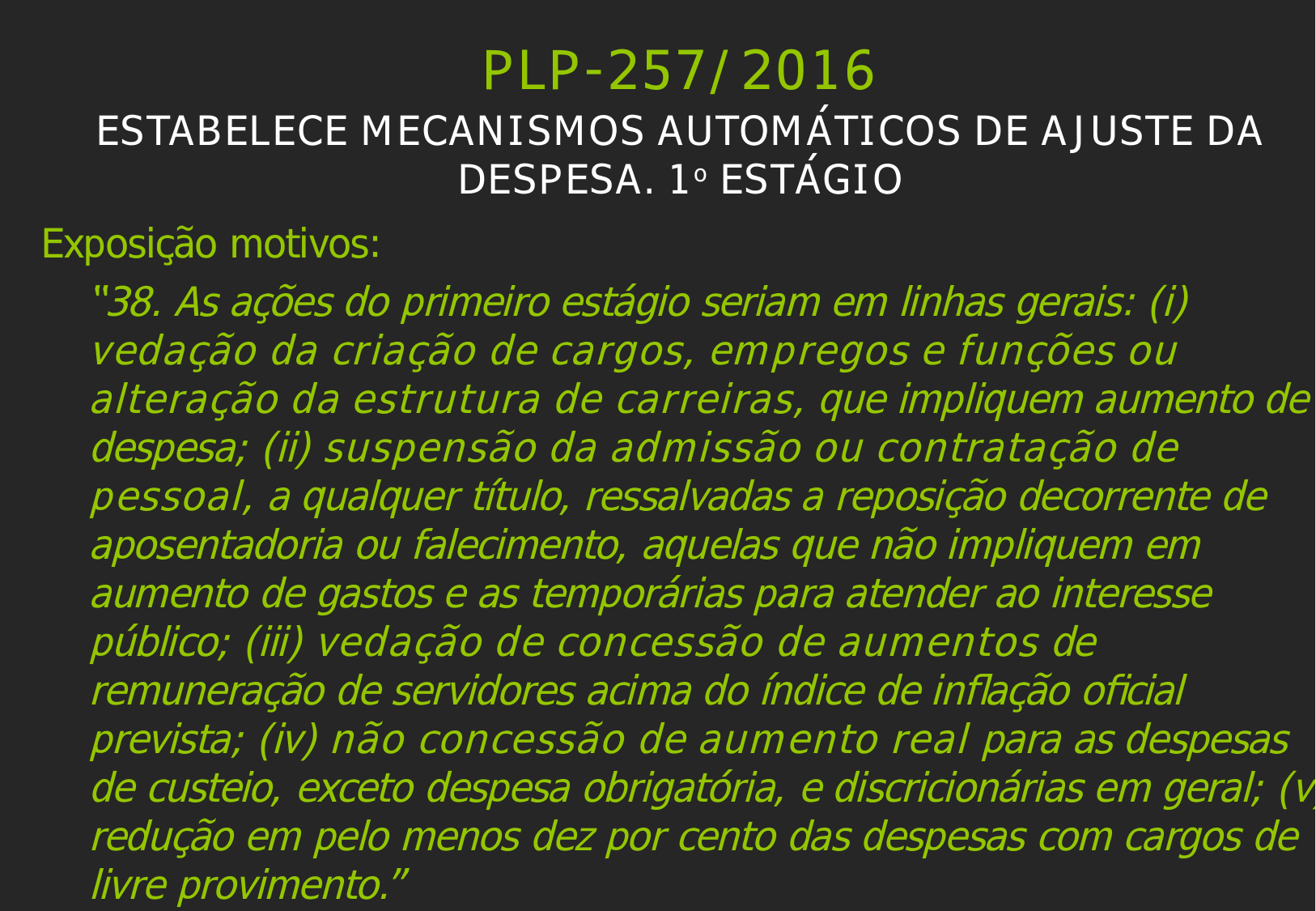

PLP-257/2016
ESTABELECE MECANISMOS AUTOMÁTICOS DE AJUSTE DA DESPESA. 1o ESTÁGIO
 Exposição motivos:
“38. As ações do primeiro estágio seriam em linhas gerais: (i) vedação da criação de cargos, empregos e funções ou alteração da estrutura de carreiras, que impliquem aumento de despesa; (ii) suspensão da admissão ou contratação de pessoal, a qualquer título, ressalvadas a reposição decorrente de aposentadoria ou falecimento, aquelas que não impliquem em aumento de gastos e as temporárias para atender ao interesse público; (iii) vedação de concessão de aumentos de remuneração de servidores acima do índice de inflação oficial prevista; (iv) não concessão de aumento real para as despesas de custeio, exceto despesa obrigatória, e discricionárias em geral; (v) redução em pelo menos dez por cento das despesas com cargos de livre provimento.”